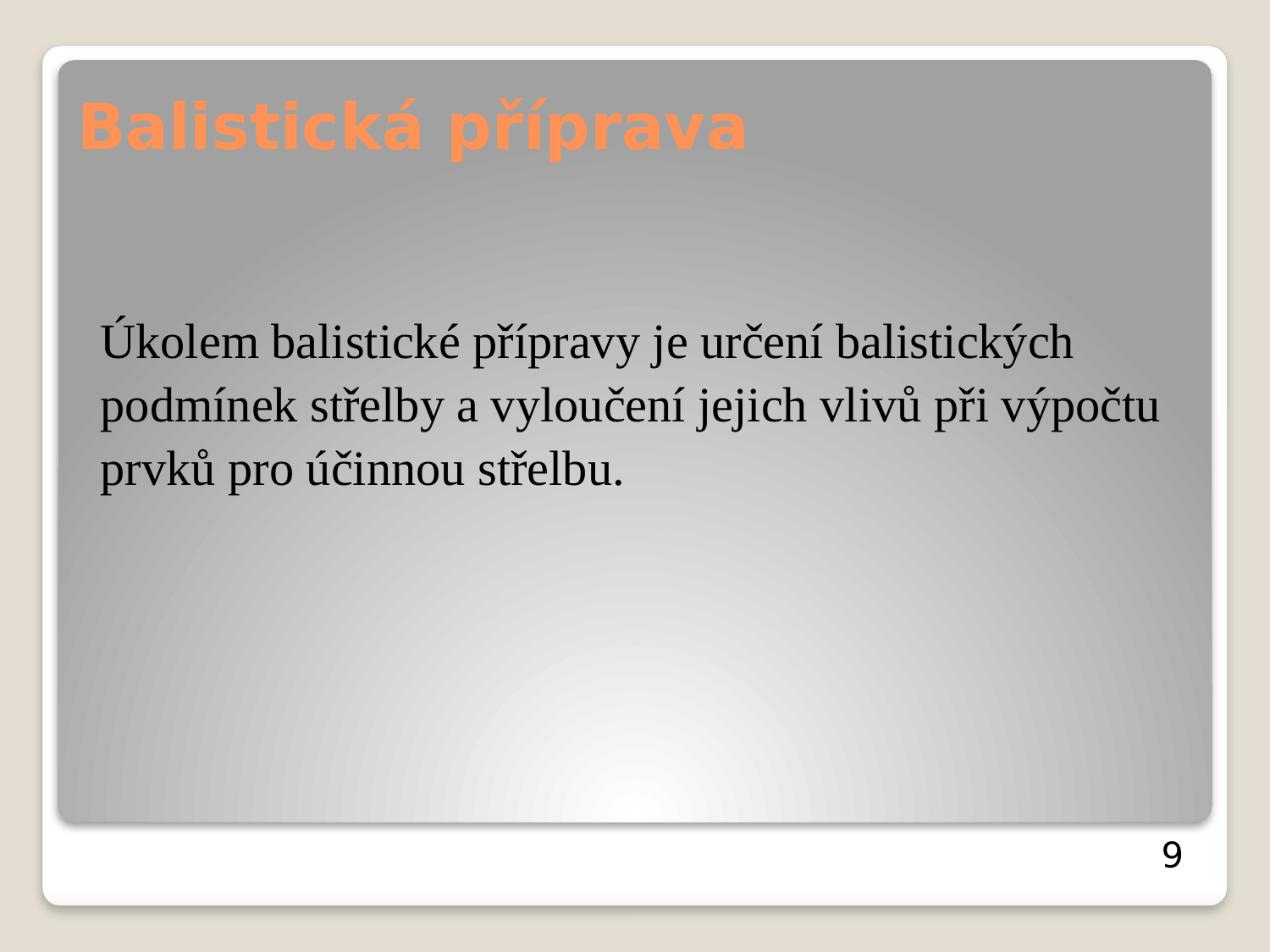

# Balistická příprava
Úkolem balistické přípravy je určení balistických
podmínek střelby a vyloučení jejich vlivů při výpočtu
prvků pro účinnou střelbu.

9